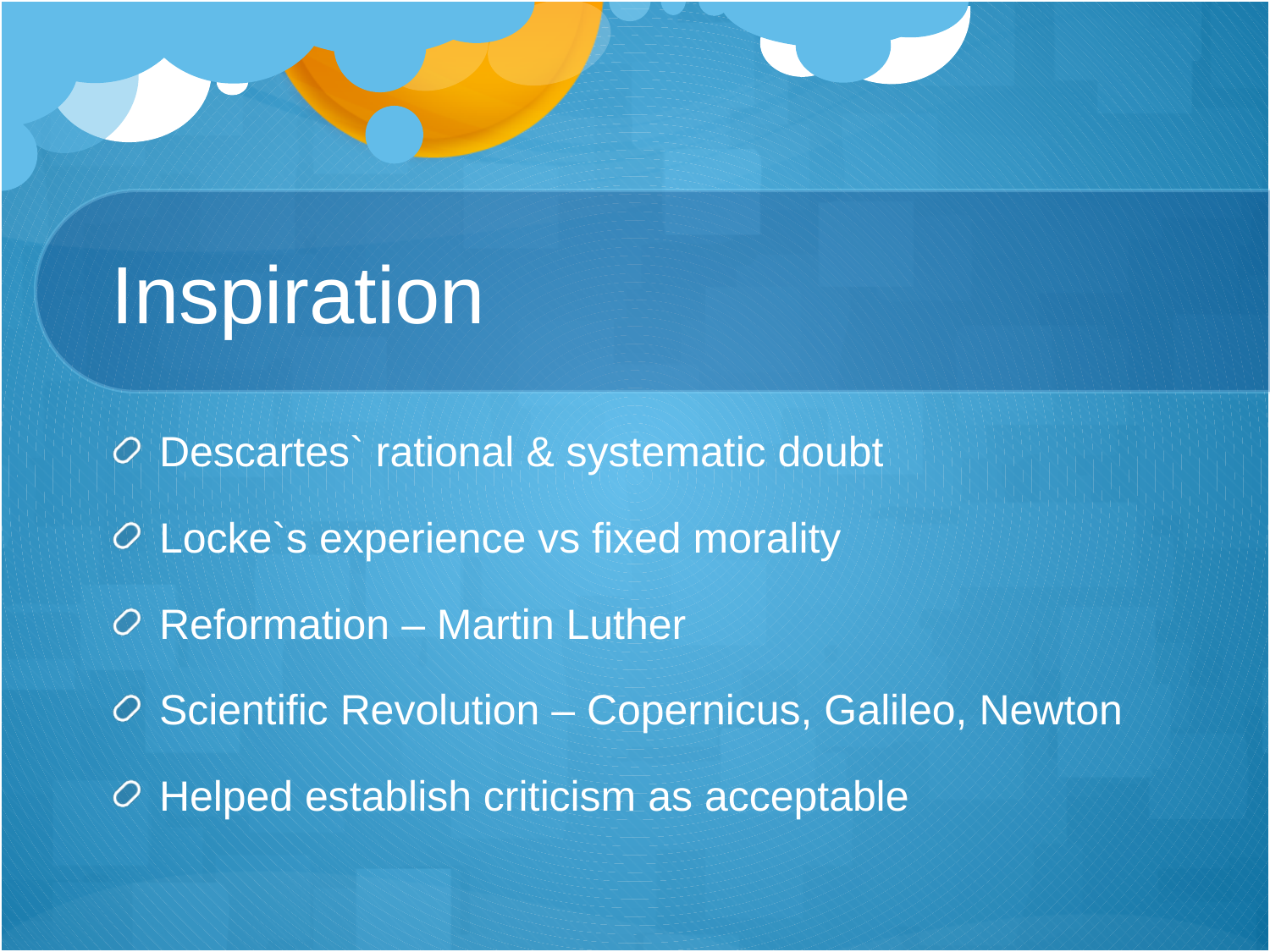

# Inspiration
Descartes` rational & systematic doubt
Locke`s experience vs fixed morality
Reformation – Martin Luther
Scientific Revolution – Copernicus, Galileo, Newton
Helped establish criticism as acceptable